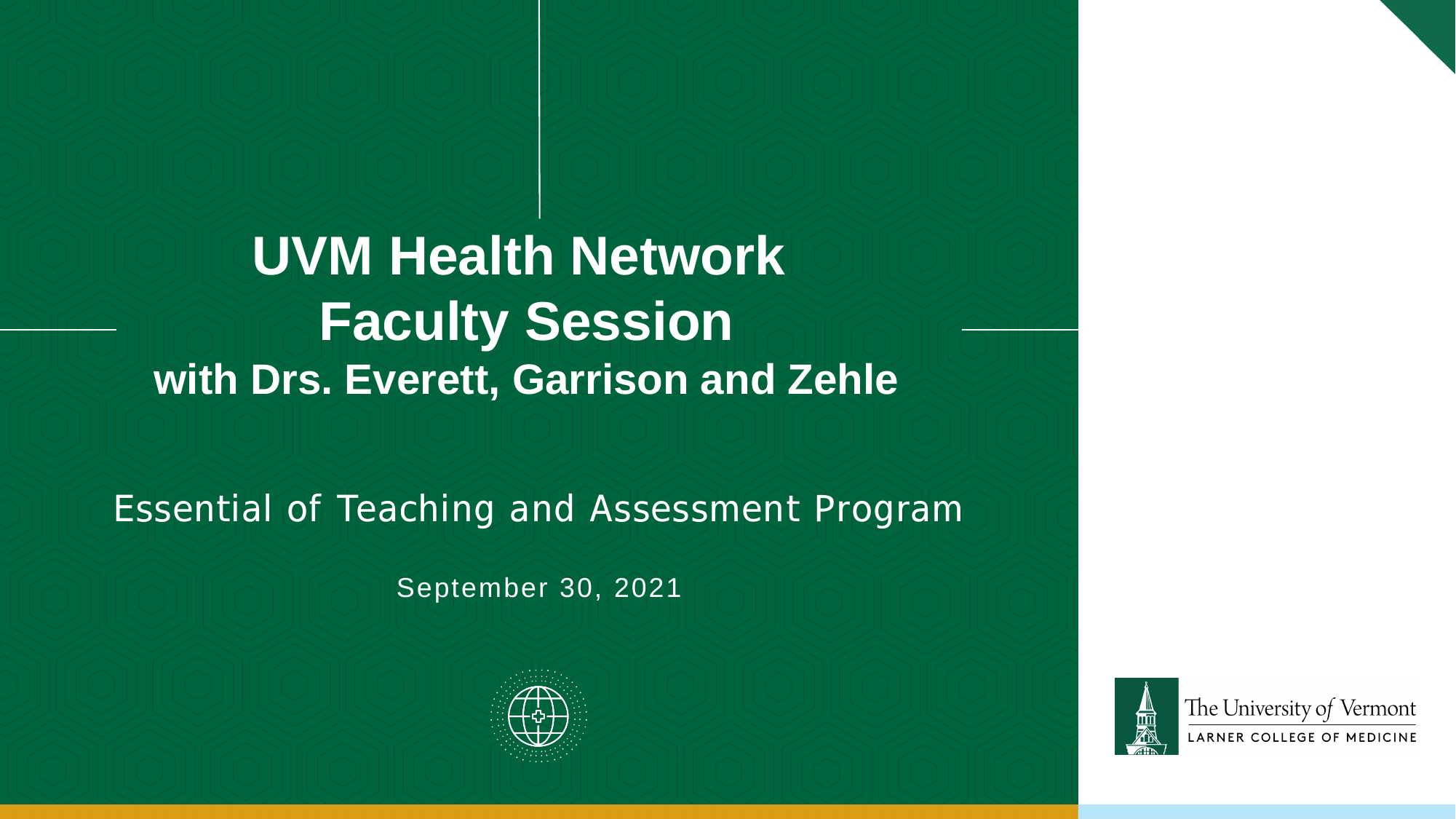

UVM Health Network
Faculty Session
with Drs. Everett, Garrison and Zehle
Essential of Teaching and Assessment Program
September 30, 2021